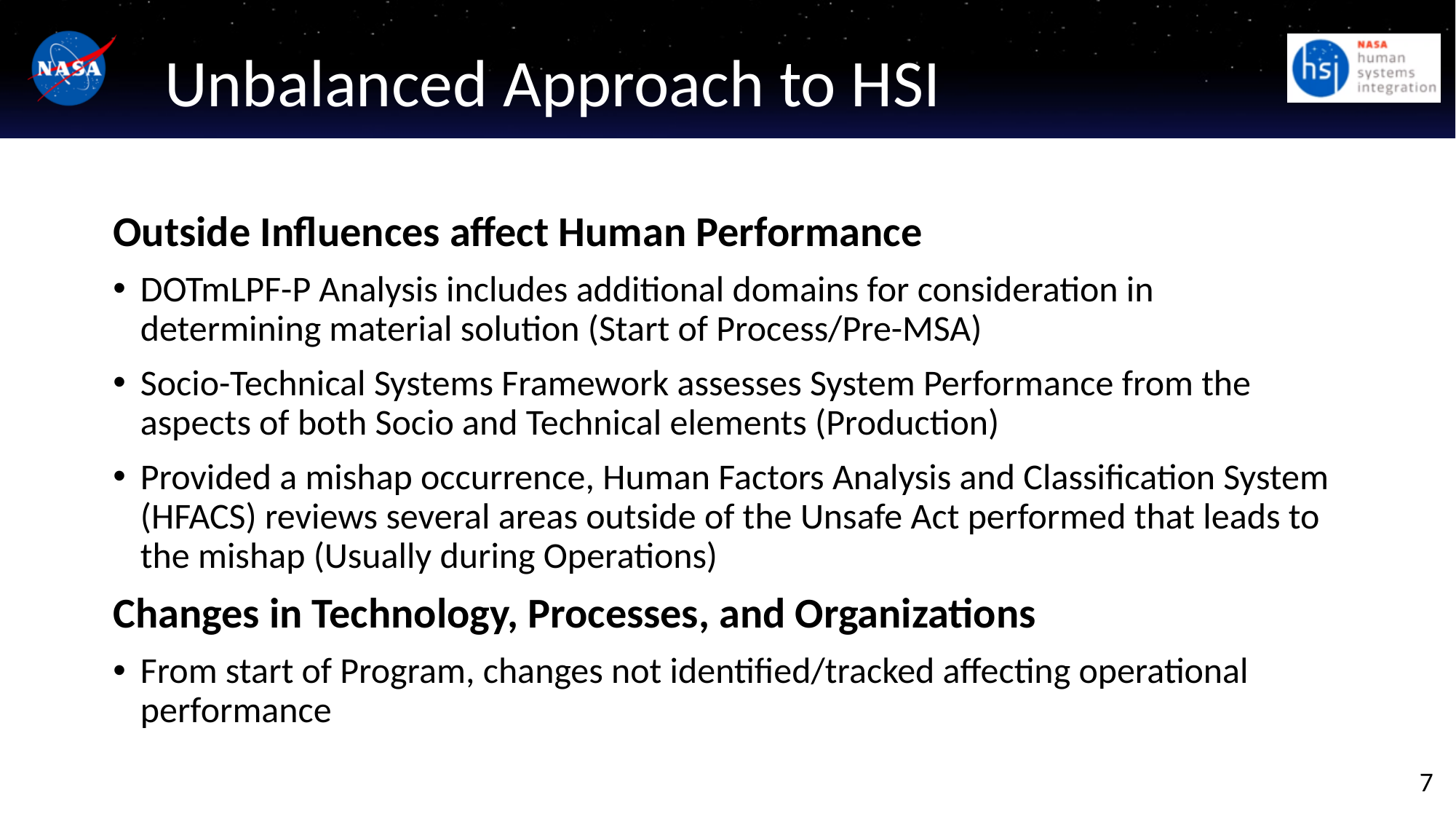

# Unbalanced Approach to HSI
Outside Influences affect Human Performance
DOTmLPF-P Analysis includes additional domains for consideration in determining material solution (Start of Process/Pre-MSA)
Socio-Technical Systems Framework assesses System Performance from the aspects of both Socio and Technical elements (Production)
Provided a mishap occurrence, Human Factors Analysis and Classification System (HFACS) reviews several areas outside of the Unsafe Act performed that leads to the mishap (Usually during Operations)
Changes in Technology, Processes, and Organizations
From start of Program, changes not identified/tracked affecting operational performance

7